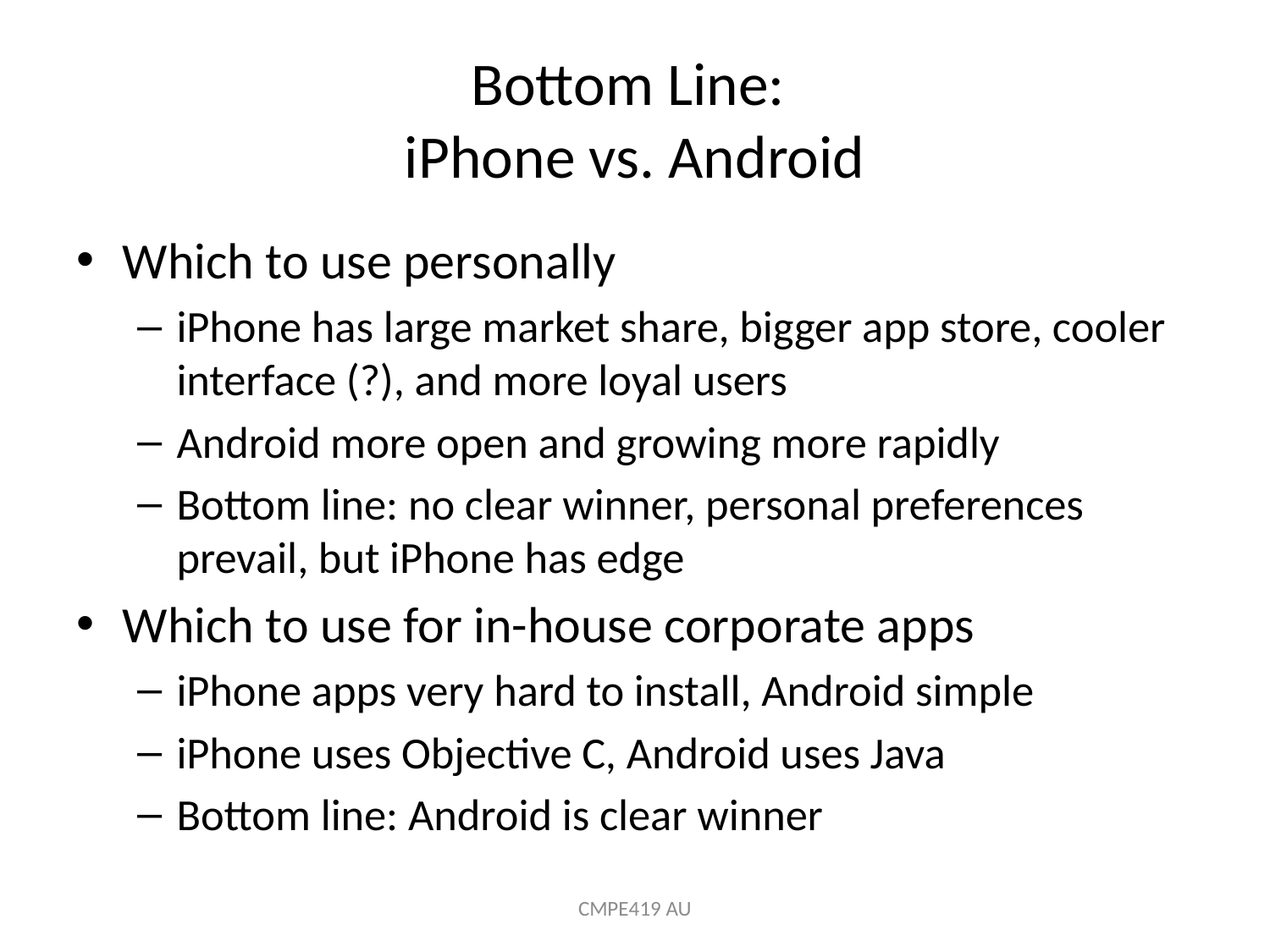

# Bottom Line: iPhone vs. Android
Which to use personally
iPhone has large market share, bigger app store, cooler interface (?), and more loyal users
Android more open and growing more rapidly
Bottom line: no clear winner, personal preferences prevail, but iPhone has edge
Which to use for in-house corporate apps
iPhone apps very hard to install, Android simple
iPhone uses Objective C, Android uses Java
Bottom line: Android is clear winner

CMPE419 AU